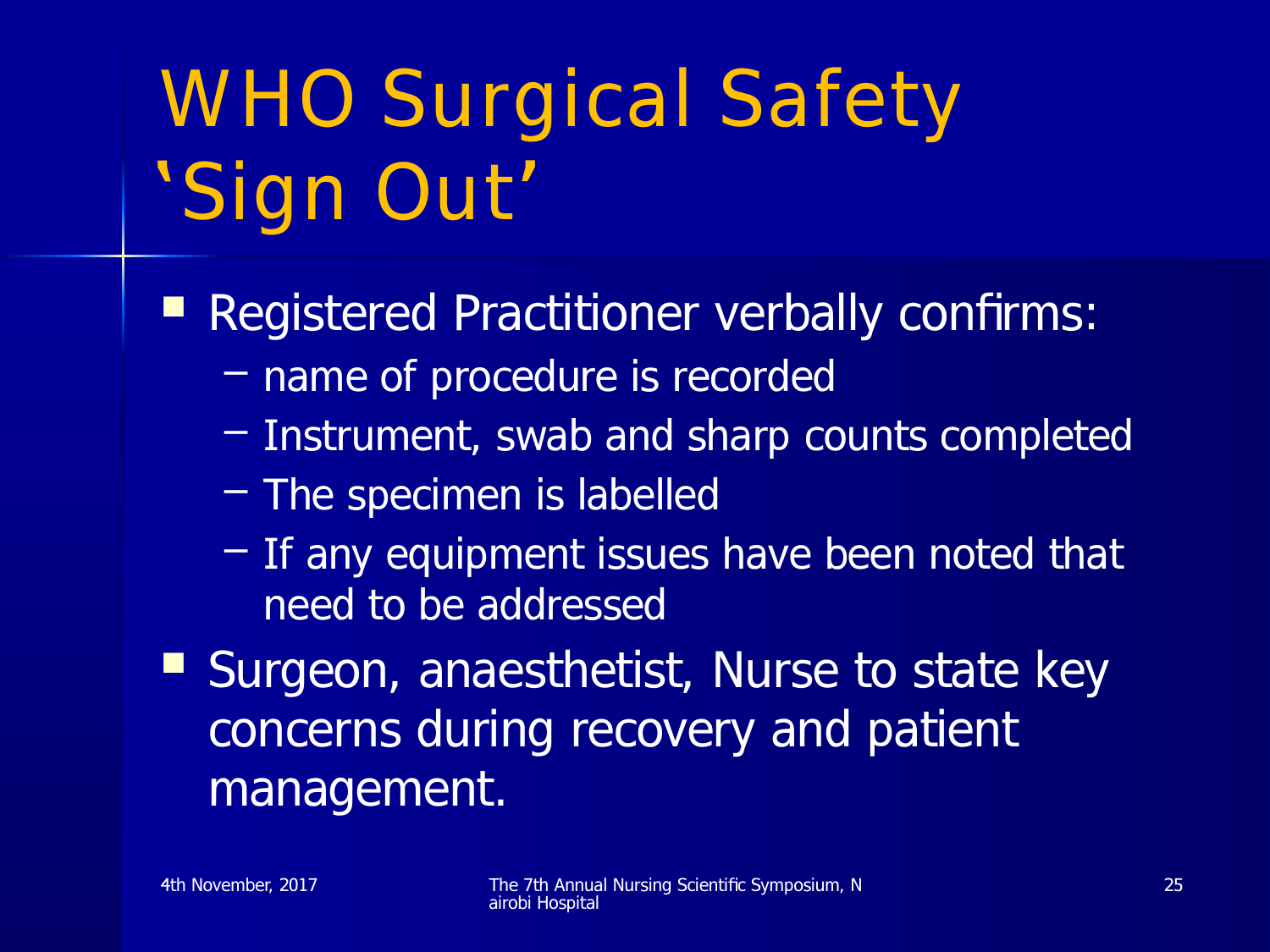

# WHO Surgical Safety ‘Sign Out’
Registered Practitioner verbally confirms:
name of procedure is recorded
Instrument, swab and sharp counts completed
The specimen is labelled
If any equipment issues have been noted that need to be addressed
Surgeon, anaesthetist, Nurse to state key concerns during recovery and patient management.

4th November, 2017
The 7th Annual Nursing Scientific Symposium, Nairobi Hospital
25